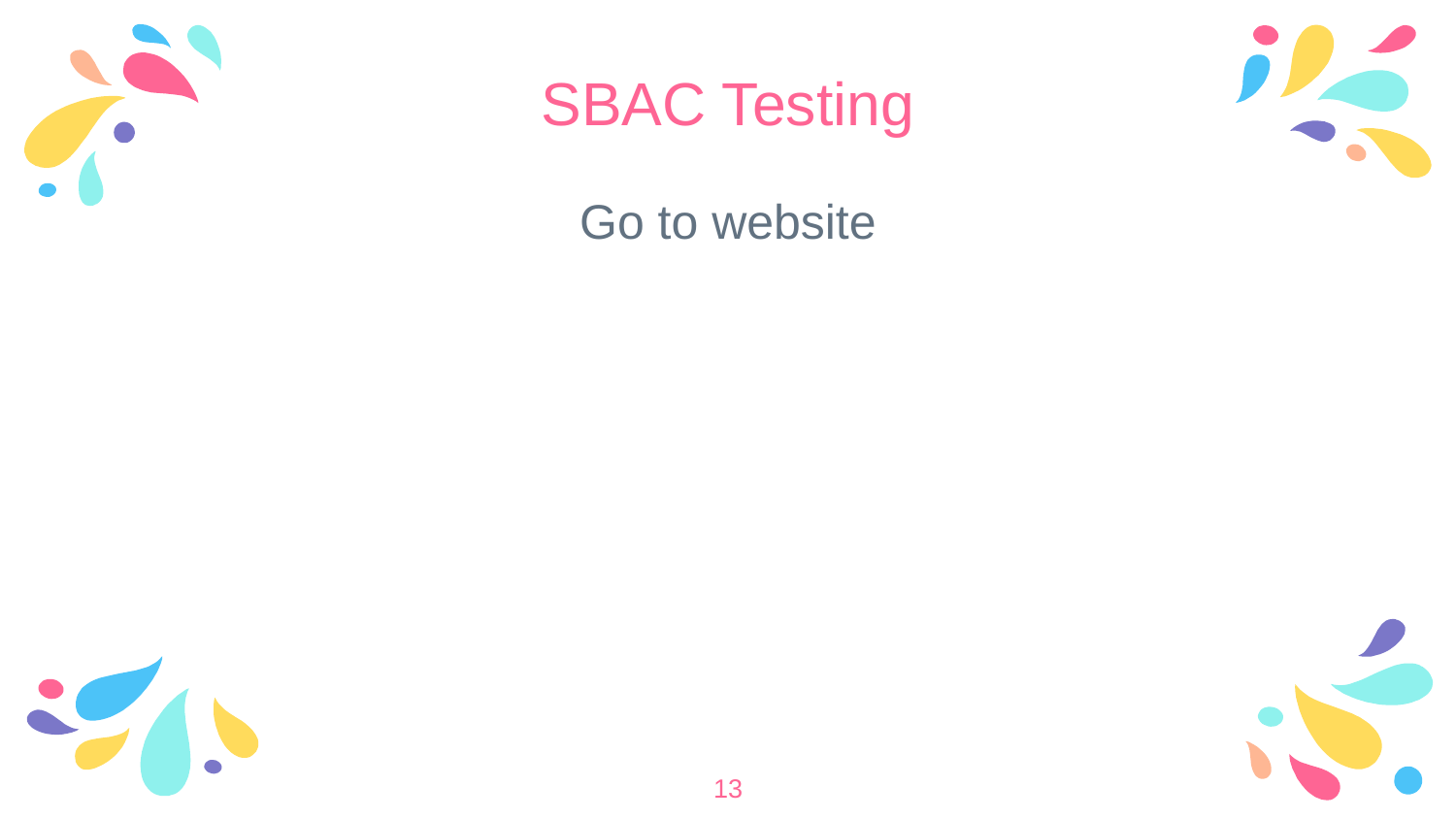

# SBAC Testing
Go to website
13